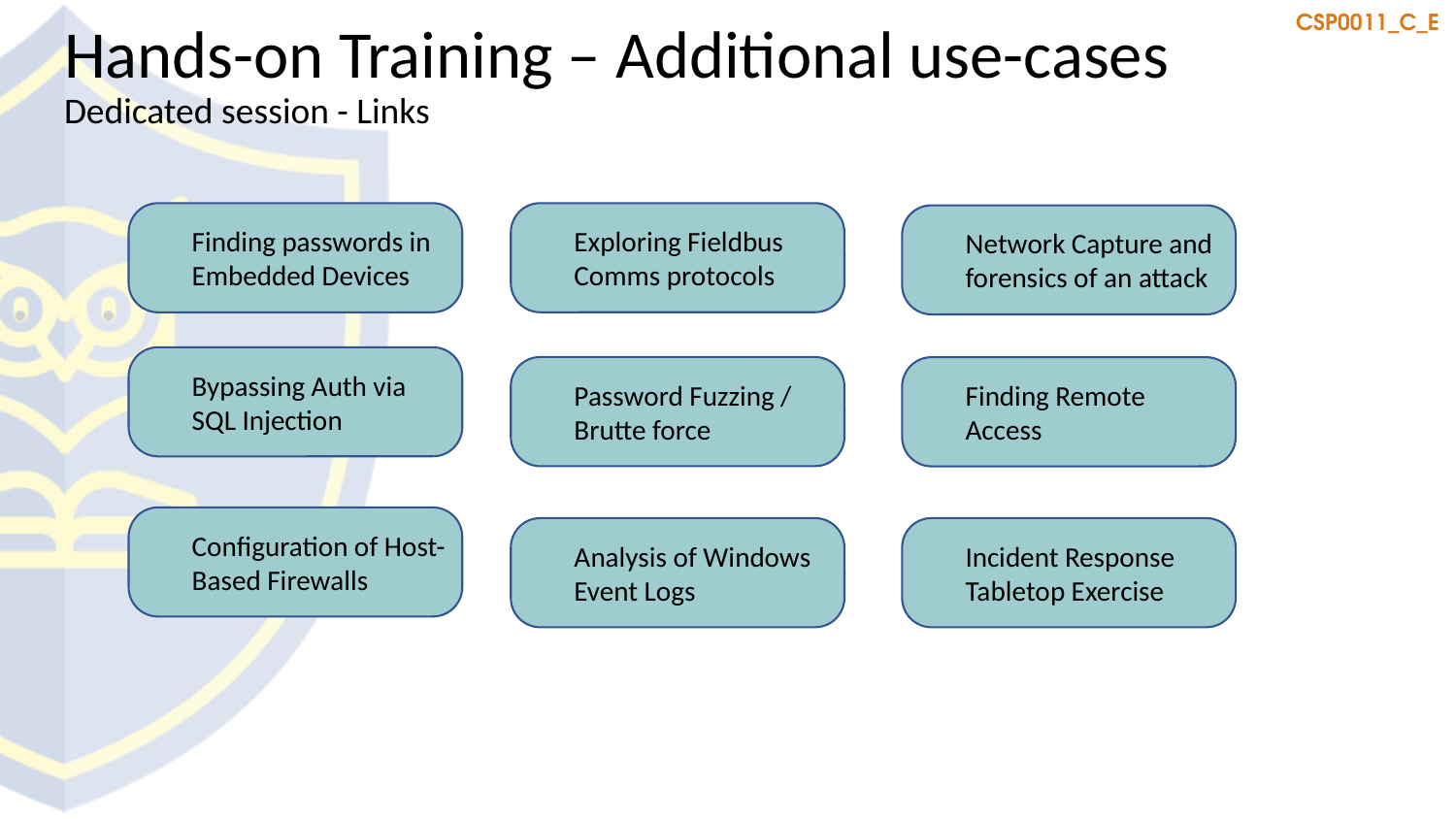

Hands-on Training – Additional use-cases
Dedicated session - Links
Exploring Fieldbus Comms protocols
Finding passwords in Embedded Devices
Network Capture and forensics of an attack
Bypassing Auth via SQL Injection
Password Fuzzing / Brutte force
Finding Remote Access
Configuration of Host-Based Firewalls
Analysis of Windows Event Logs
Incident Response Tabletop Exercise